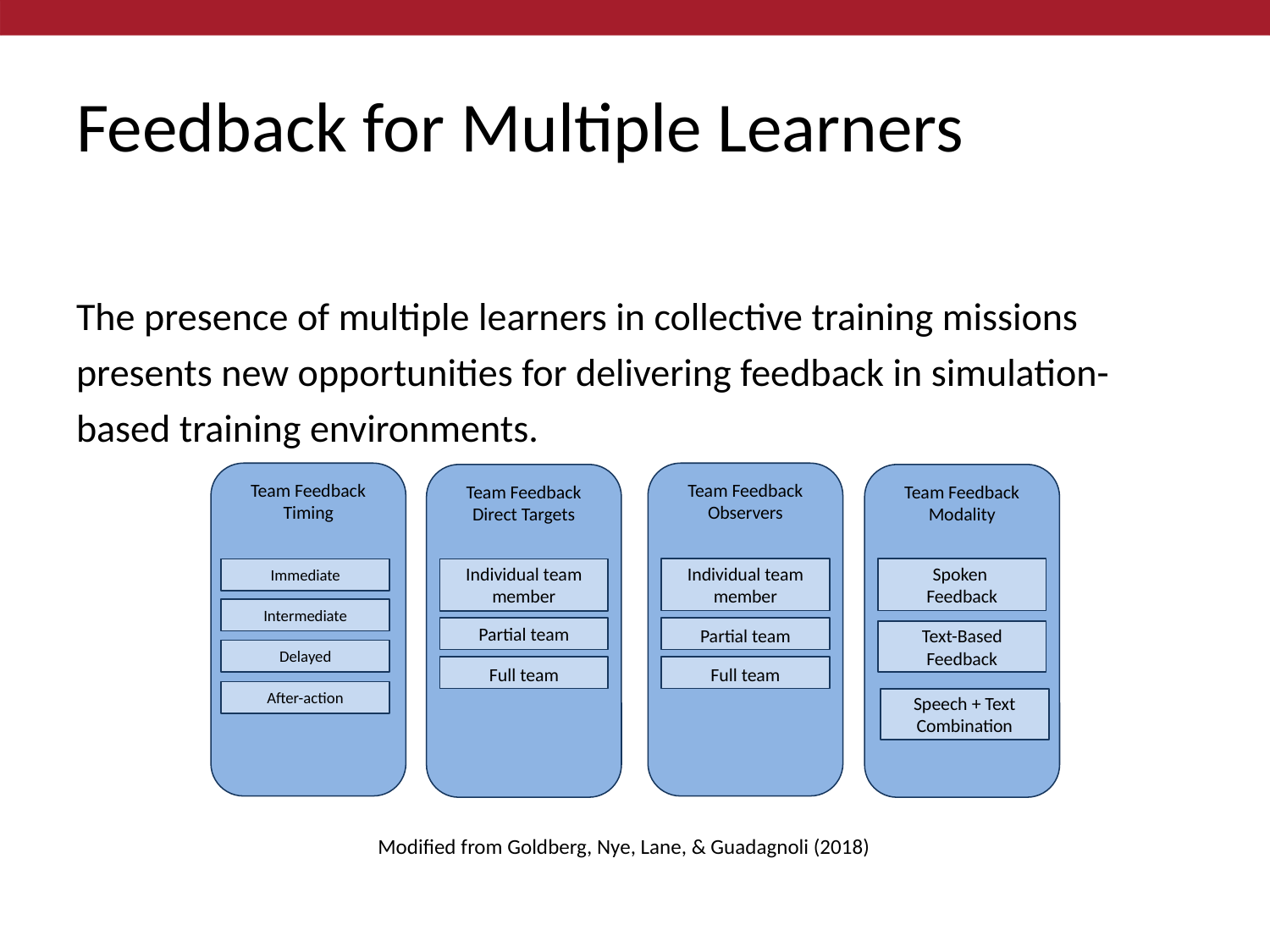

# Feedback for Multiple Learners
The presence of multiple learners in collective training missions presents new opportunities for delivering feedback in simulation-based training environments.
Team Feedback Timing
Immediate
Intermediate
Delayed
After-action
Team Feedback Observers
Individual team member
Partial team
Full team
Team Feedback Direct Targets
Individual team member
Partial team
Full team
Team Feedback Modality
Spoken
Feedback
Text-Based Feedback
Speech + Text Combination
Modified from Goldberg, Nye, Lane, & Guadagnoli (2018)